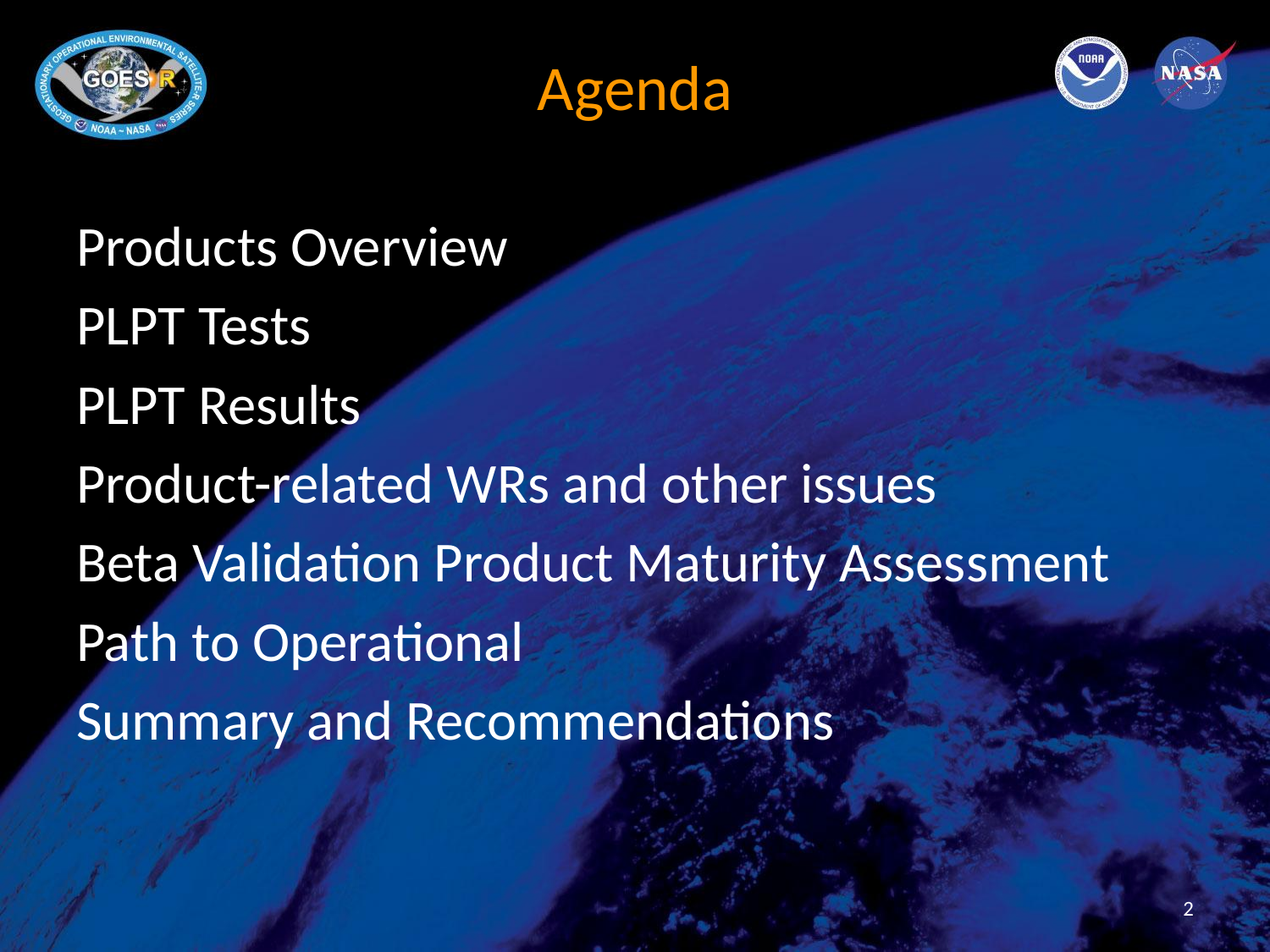

# Agenda
Products Overview
PLPT Tests
PLPT Results
Product-related WRs and other issues
Beta Validation Product Maturity Assessment
Path to Operational
Summary and Recommendations

2